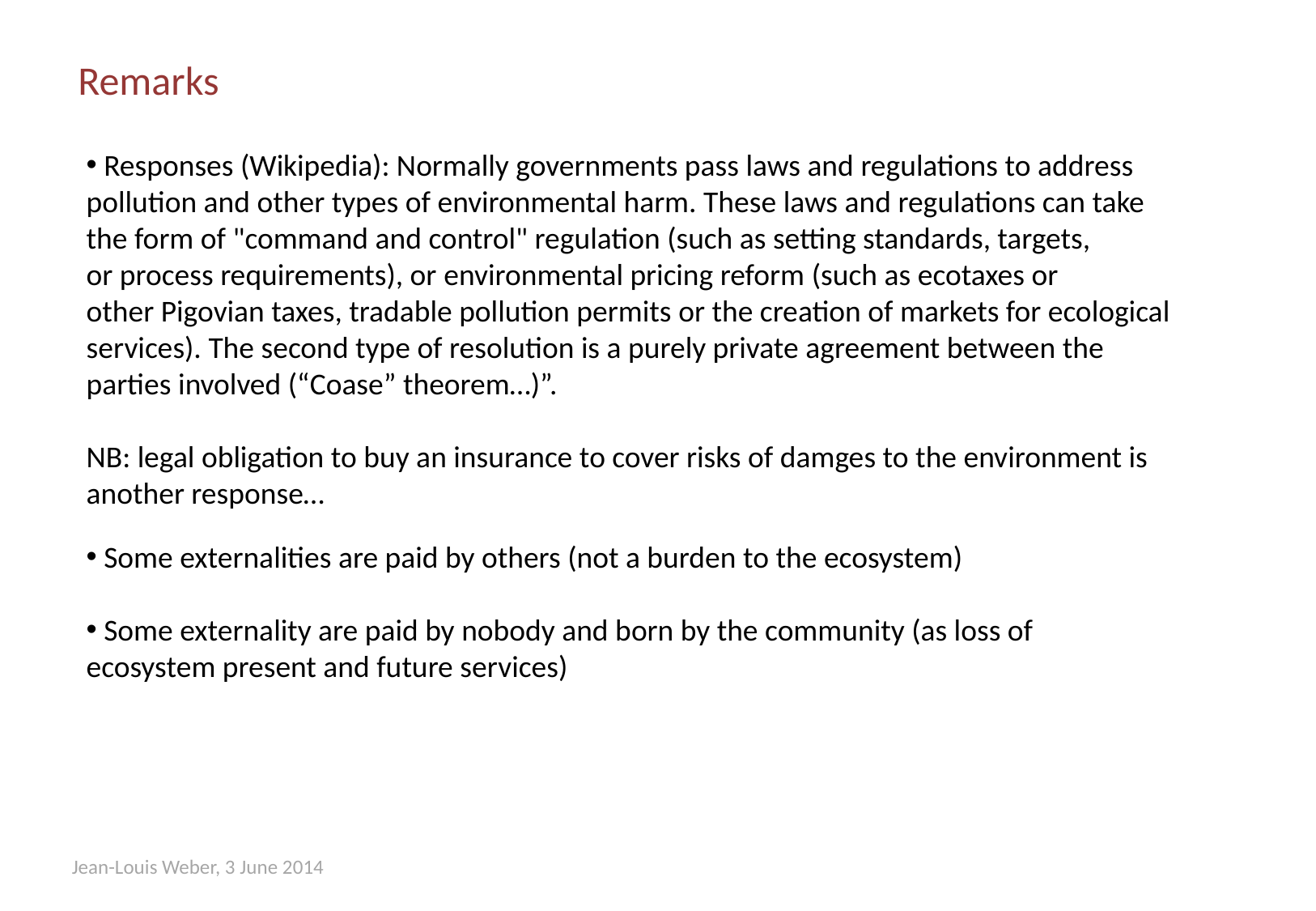

# Remarks
 Responses (Wikipedia): Normally governments pass laws and regulations to address pollution and other types of environmental harm. These laws and regulations can take the form of "command and control" regulation (such as setting standards, targets, or process requirements), or environmental pricing reform (such as ecotaxes or other Pigovian taxes, tradable pollution permits or the creation of markets for ecological services). The second type of resolution is a purely private agreement between the parties involved (“Coase” theorem…)”.

NB: legal obligation to buy an insurance to cover risks of damges to the environment is another response…
 Some externalities are paid by others (not a burden to the ecosystem)

 Some externality are paid by nobody and born by the community (as loss of ecosystem present and future services)